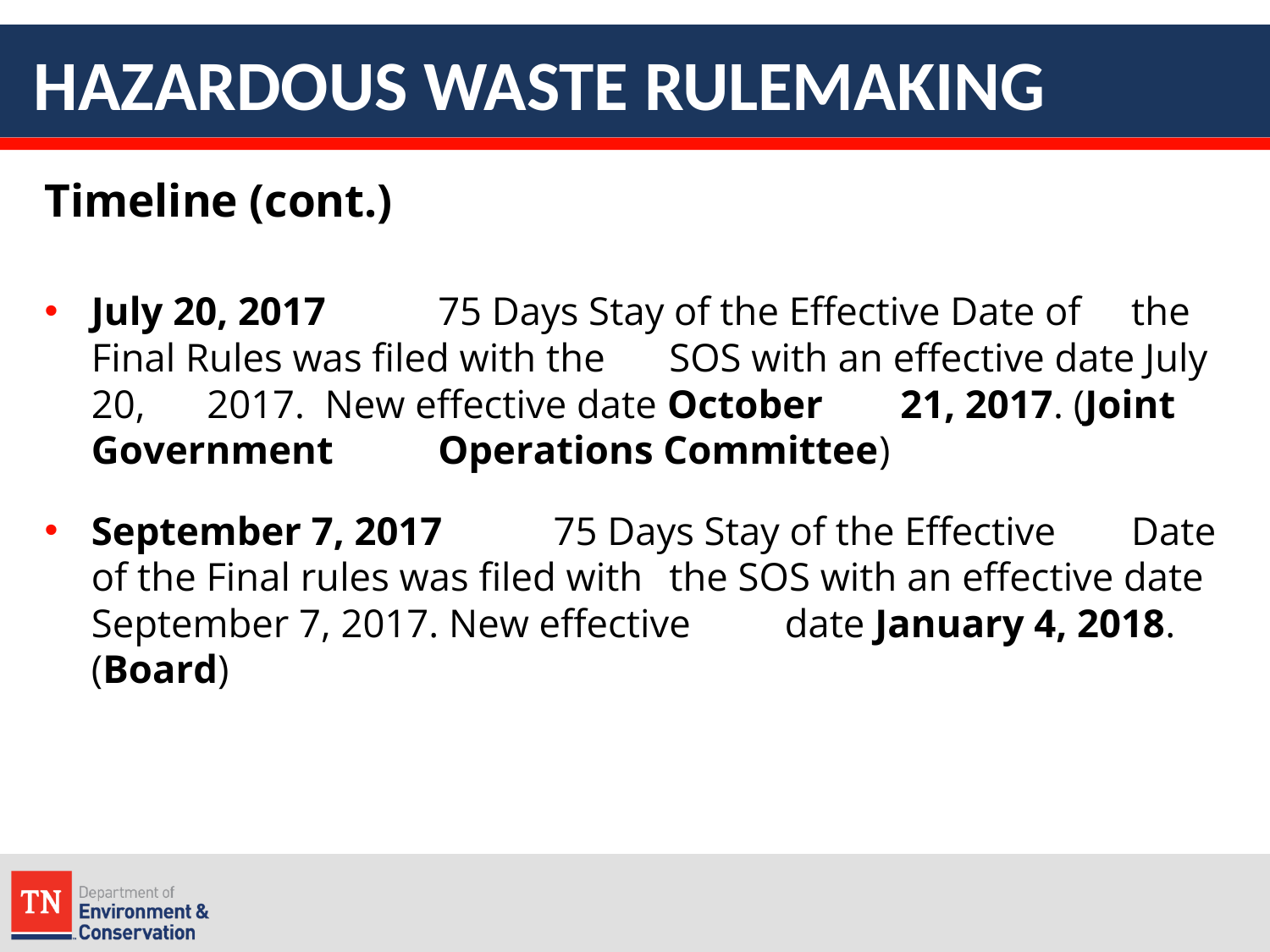

# HAZARDOUS WASTE RULEMAKING
Timeline (cont.)

July 20, 2017 		75 Days Stay of the Effective Date of 				the Final Rules was filed with the 					SOS with an effective date July 20, 					2017.  New effective date October 					21, 2017. (Joint Government 					Operations Committee)
September 7, 2017 	75 Days Stay of the Effective 					Date of the Final rules was filed with 				the SOS with an effective date 					September 7, 2017. New effective 					date January 4, 2018.  (Board)